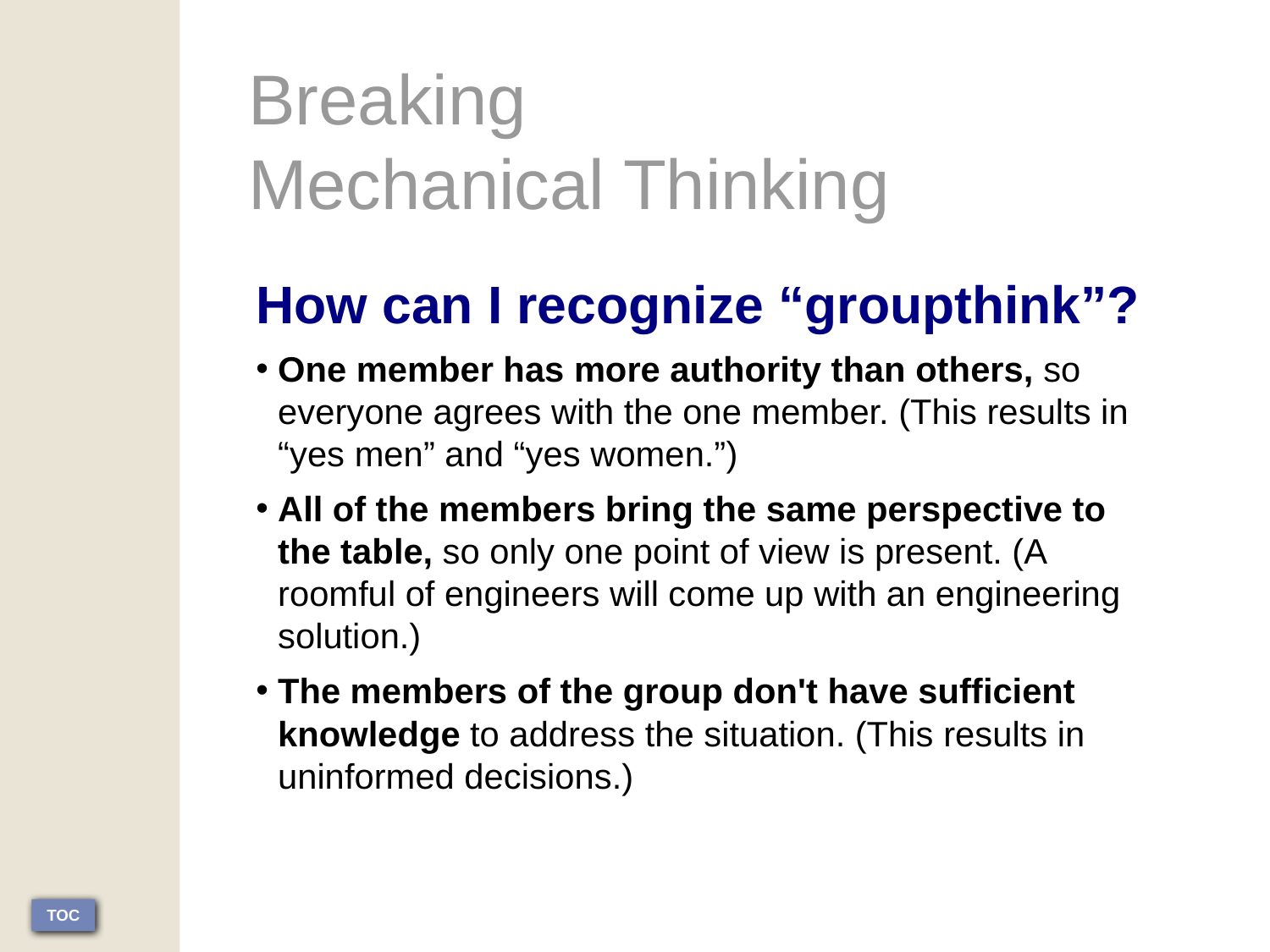

Breaking
Mechanical Thinking
How can I recognize “groupthink”?
One member has more authority than others, so everyone agrees with the one member. (This results in “yes men” and “yes women.”)
All of the members bring the same perspective to the table, so only one point of view is present. (A roomful of engineers will come up with an engineering solution.)
The members of the group don't have sufficient knowledge to address the situation. (This results in uninformed decisions.)